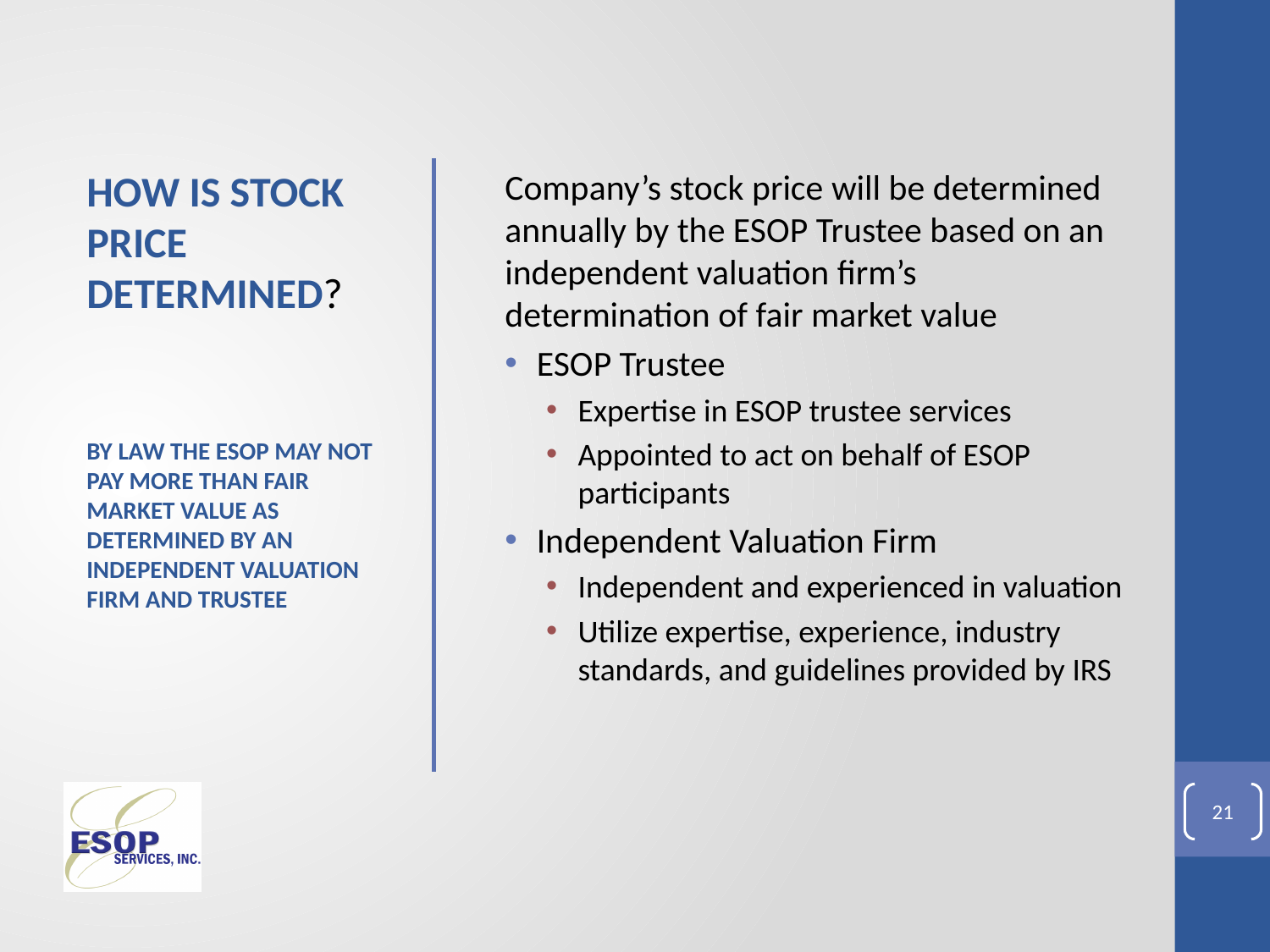

How is stock price determined?
By law the ESOP may not pay more than fair market value as determined by an independent valuation firm and trustee

Company’s stock price will be determined annually by the ESOP Trustee based on an independent valuation firm’s determination of fair market value
ESOP Trustee
Expertise in ESOP trustee services
Appointed to act on behalf of ESOP participants
Independent Valuation Firm
Independent and experienced in valuation
Utilize expertise, experience, industry standards, and guidelines provided by IRS

21